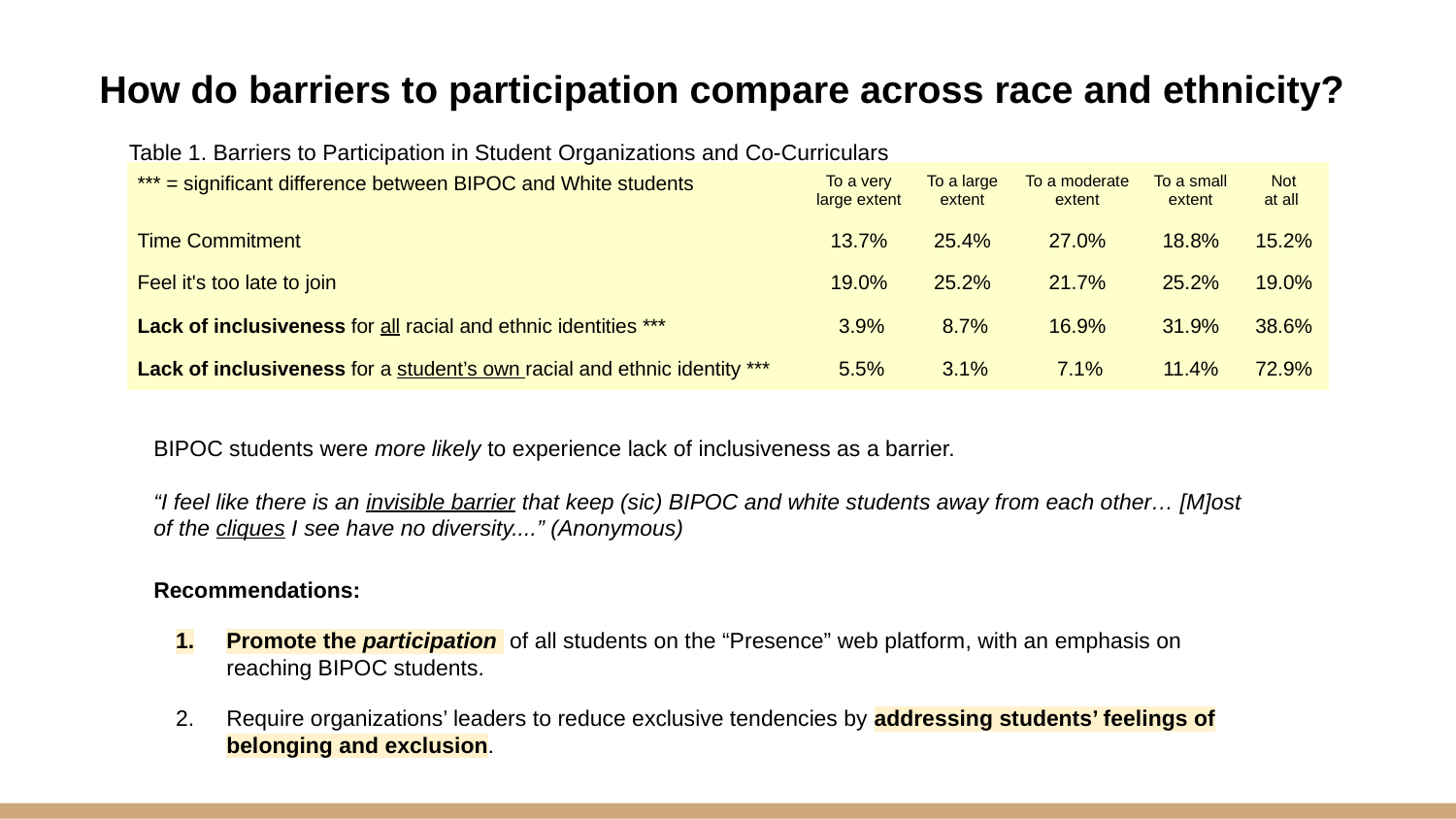

# How do barriers to participation compare across race and ethnicity?
 Table 1. Barriers to Participation in Student Organizations and Co-Curriculars

| \*\*\* = significant difference between BIPOC and White students | To a very large extent | To a large extent | To a moderate extent | To a small extent | Not at all |
| --- | --- | --- | --- | --- | --- |
| Time Commitment | 13.7% | 25.4% | 27.0% | 18.8% | 15.2% |
| Feel it's too late to join | 19.0% | 25.2% | 21.7% | 25.2% | 19.0% |
| Lack of inclusiveness for all racial and ethnic identities \*\*\* | 3.9% | 8.7% | 16.9% | 31.9% | 38.6% |
| Lack of inclusiveness for a student’s own racial and ethnic identity \*\*\* | 5.5% | 3.1% | 7.1% | 11.4% | 72.9% |
BIPOC students were more likely to experience lack of inclusiveness as a barrier.

“I feel like there is an invisible barrier that keep (sic) BIPOC and white students away from each other… [M]ost of the cliques I see have no diversity....” (Anonymous)
Recommendations:
Promote the participation  of all students on the “Presence” web platform, with an emphasis on reaching BIPOC students.
Require organizations’ leaders to reduce exclusive tendencies by addressing students’ feelings of belonging and exclusion.